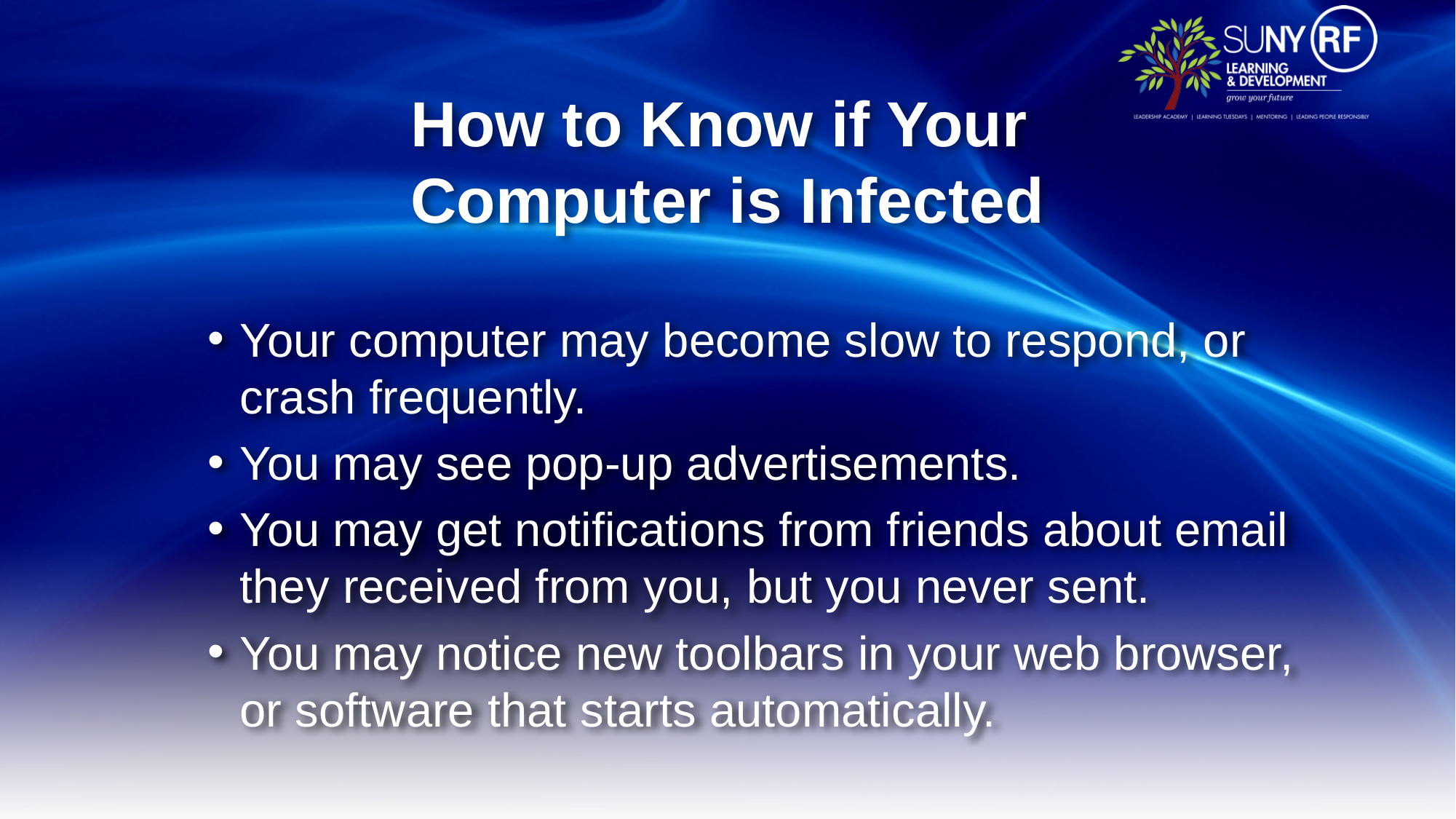

# How to Know if Your Computer is Infected
Your computer may become slow to respond, or crash frequently.
You may see pop-up advertisements.
You may get notifications from friends about email they received from you, but you never sent.
You may notice new toolbars in your web browser, or software that starts automatically.